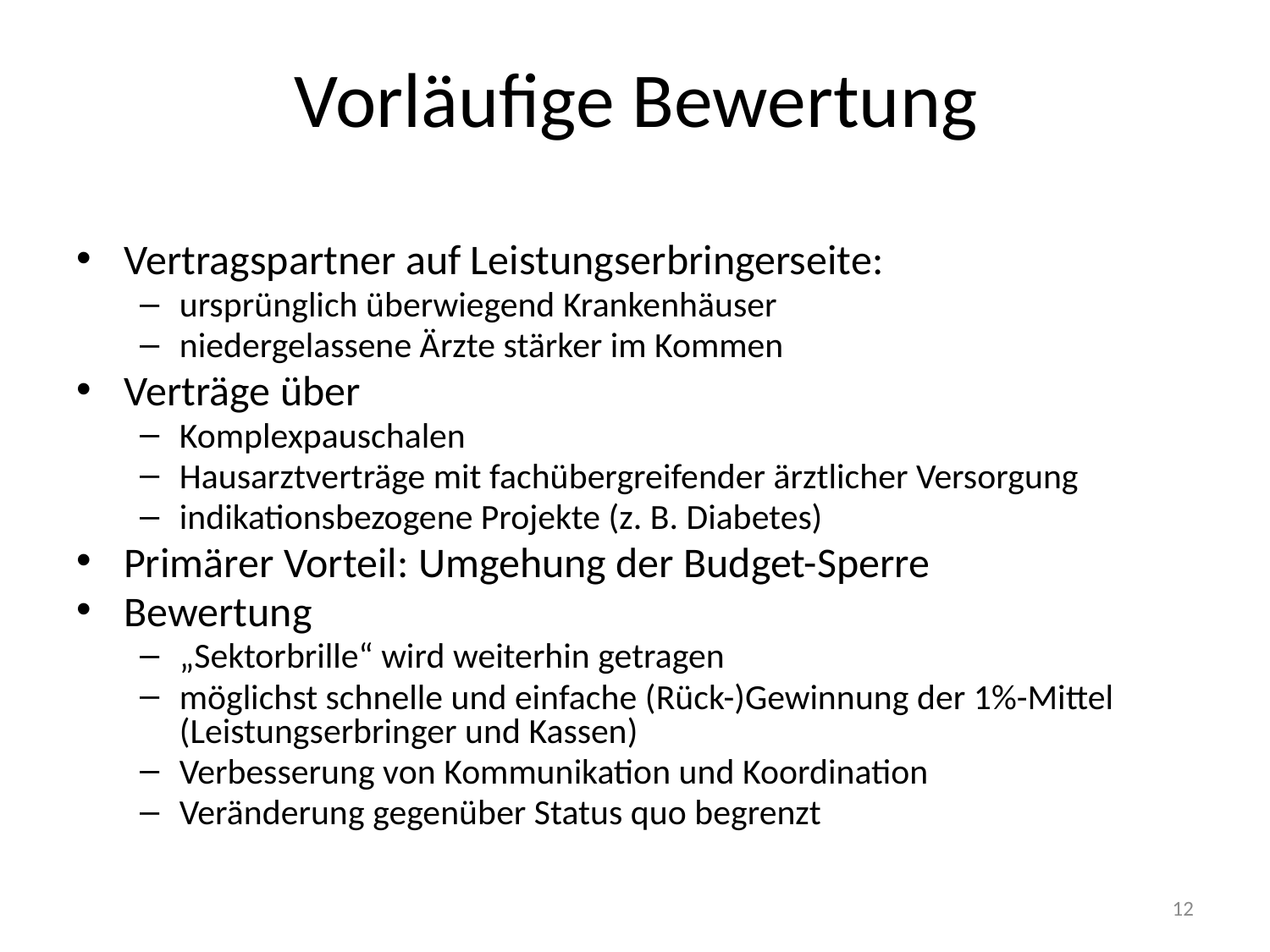

# Vorläufige Bewertung
Vertragspartner auf Leistungserbringerseite:
ursprünglich überwiegend Krankenhäuser
niedergelassene Ärzte stärker im Kommen
Verträge über
Komplexpauschalen
Hausarztverträge mit fachübergreifender ärztlicher Versorgung
indikationsbezogene Projekte (z. B. Diabetes)
Primärer Vorteil: Umgehung der Budget-Sperre
Bewertung
„Sektorbrille“ wird weiterhin getragen
möglichst schnelle und einfache (Rück-)Gewinnung der 1%-Mittel (Leistungserbringer und Kassen)
Verbesserung von Kommunikation und Koordination
Veränderung gegenüber Status quo begrenzt
12